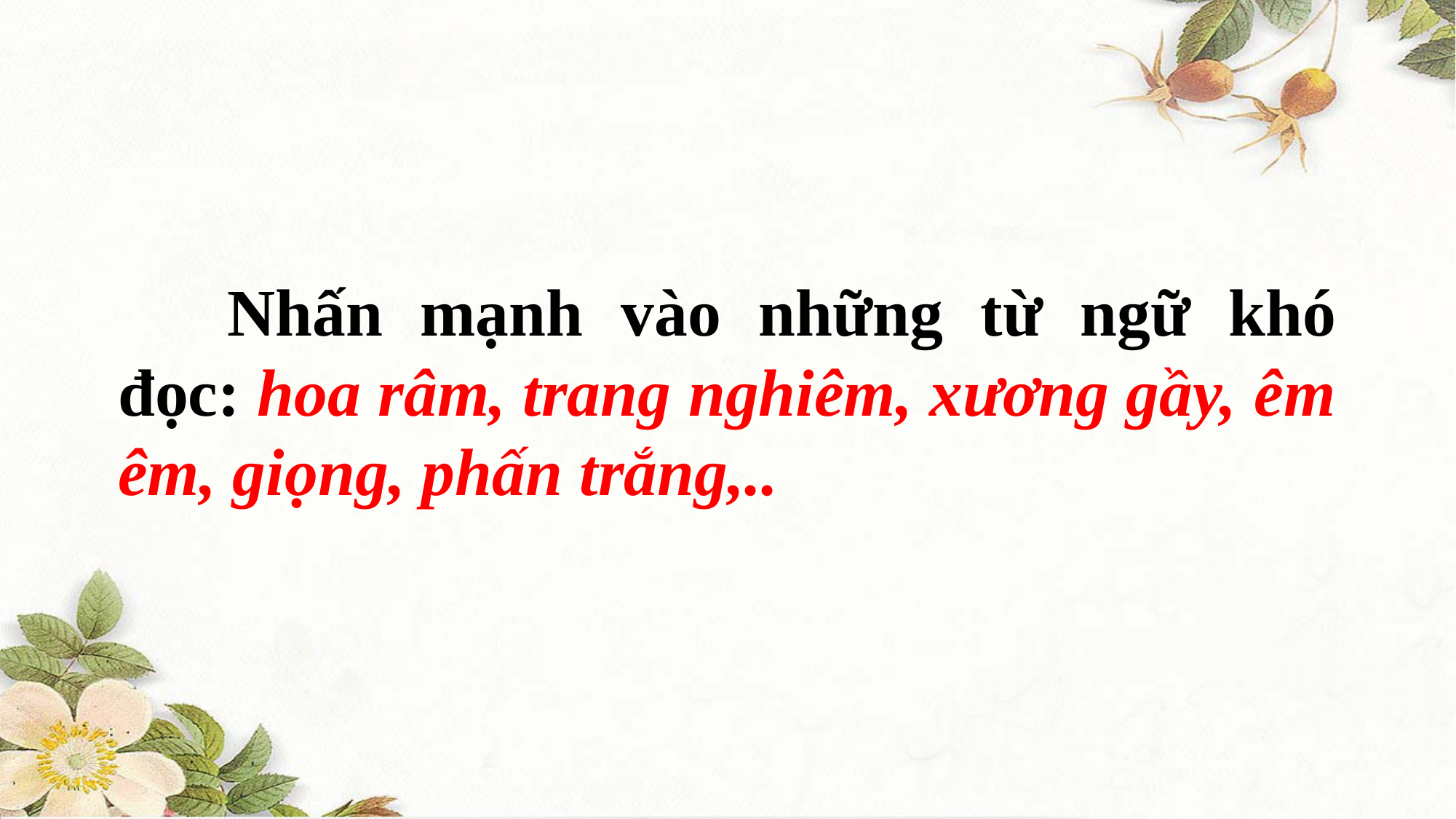

Nhấn mạnh vào những từ ngữ khó đọc: hoa râm, trang nghiêm, xương gầy, êm êm, giọng, phấn trắng,..